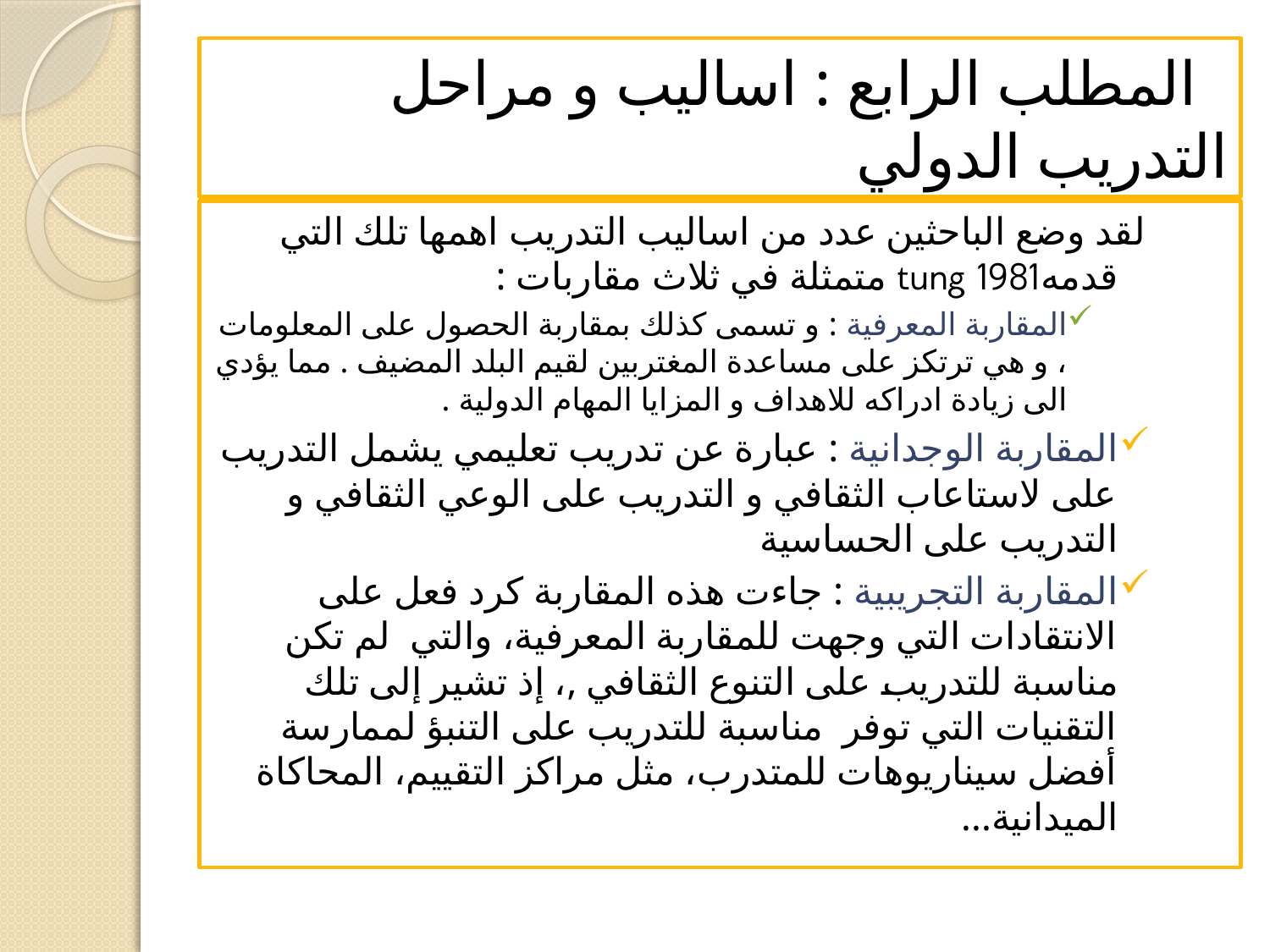

# المطلب الرابع : اساليب و مراحل  التدريب الدولي
لقد وضع الباحثين عدد من اساليب التدريب اهمها تلك التي قدمهtung 1981 متمثلة في ثلاث مقاربات :
المقاربة المعرفية : و تسمى كذلك بمقاربة الحصول على المعلومات ، و هي ترتكز على مساعدة المغتربين لقيم البلد المضيف . مما يؤدي الى زيادة ادراكه للاهداف و المزايا المهام الدولية .
المقاربة الوجدانية : عبارة عن تدريب تعليمي يشمل التدريب على لاستاعاب الثقافي و التدريب على الوعي الثقافي و التدريب على الحساسية
المقاربة التجريبية : جاءت هذه المقاربة كرد فعل على الانتقادات التي وجهت للمقاربة المعرفية، والتي  لم تكن مناسبة للتدريب على التنوع الثقافي ,، إذ تشير إلى تلك التقنيات التي توفر  مناسبة للتدريب على التنبؤ لممارسة أفضل سيناريوهات للمتدرب، مثل مراكز التقييم، المحاكاة الميدانية...